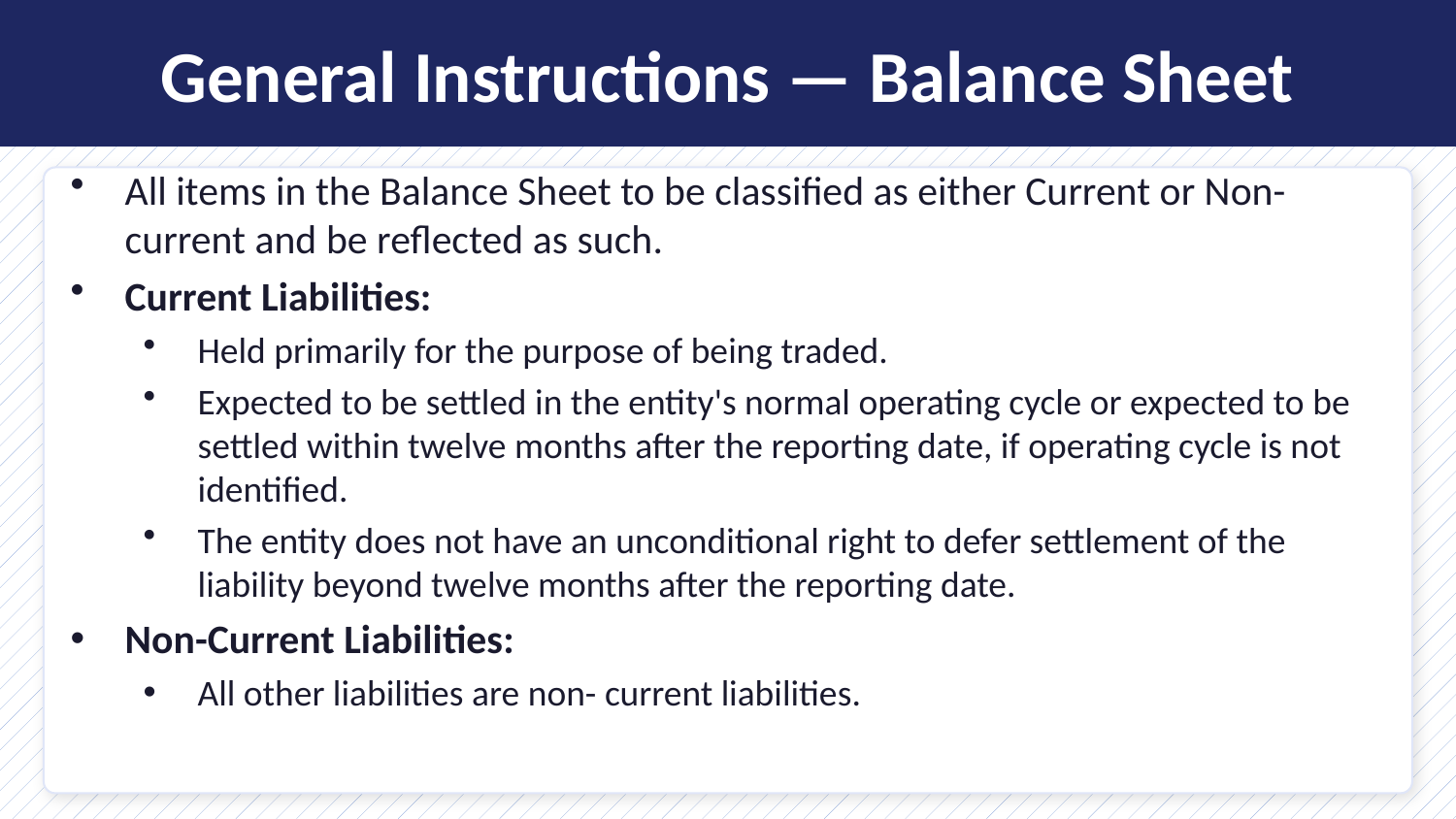

General Instructions — Balance Sheet
All items in the Balance Sheet to be classified as either Current or Non-current and be reflected as such.
Current Liabilities:
Held primarily for the purpose of being traded.
Expected to be settled in the entity's normal operating cycle or expected to be settled within twelve months after the reporting date, if operating cycle is not identified.
The entity does not have an unconditional right to defer settlement of the liability beyond twelve months after the reporting date.
Non-Current Liabilities:
All other liabilities are non- current liabilities.